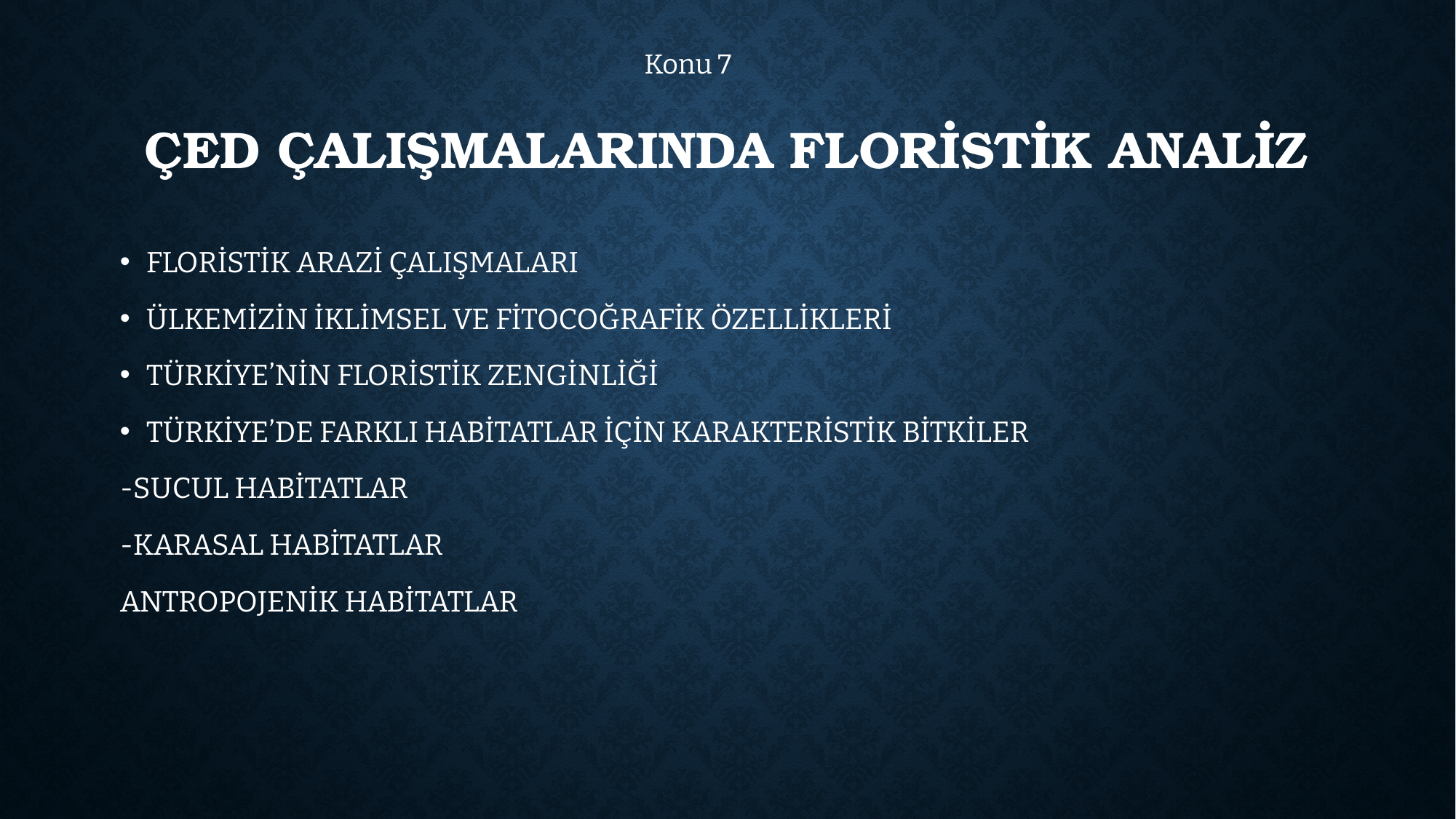

Konu 7
# ÇED ÇALIŞMALARINDA FLORİSTİK ANALİZ
FLORİSTİK ARAZİ ÇALIŞMALARI
ÜLKEMİZİN İKLİMSEL VE FİTOCOĞRAFİK ÖZELLİKLERİ
TÜRKİYE’NİN FLORİSTİK ZENGİNLİĞİ
TÜRKİYE’DE FARKLI HABİTATLAR İÇİN KARAKTERİSTİK BİTKİLER
-SUCUL HABİTATLAR
-KARASAL HABİTATLAR
ANTROPOJENİK HABİTATLAR